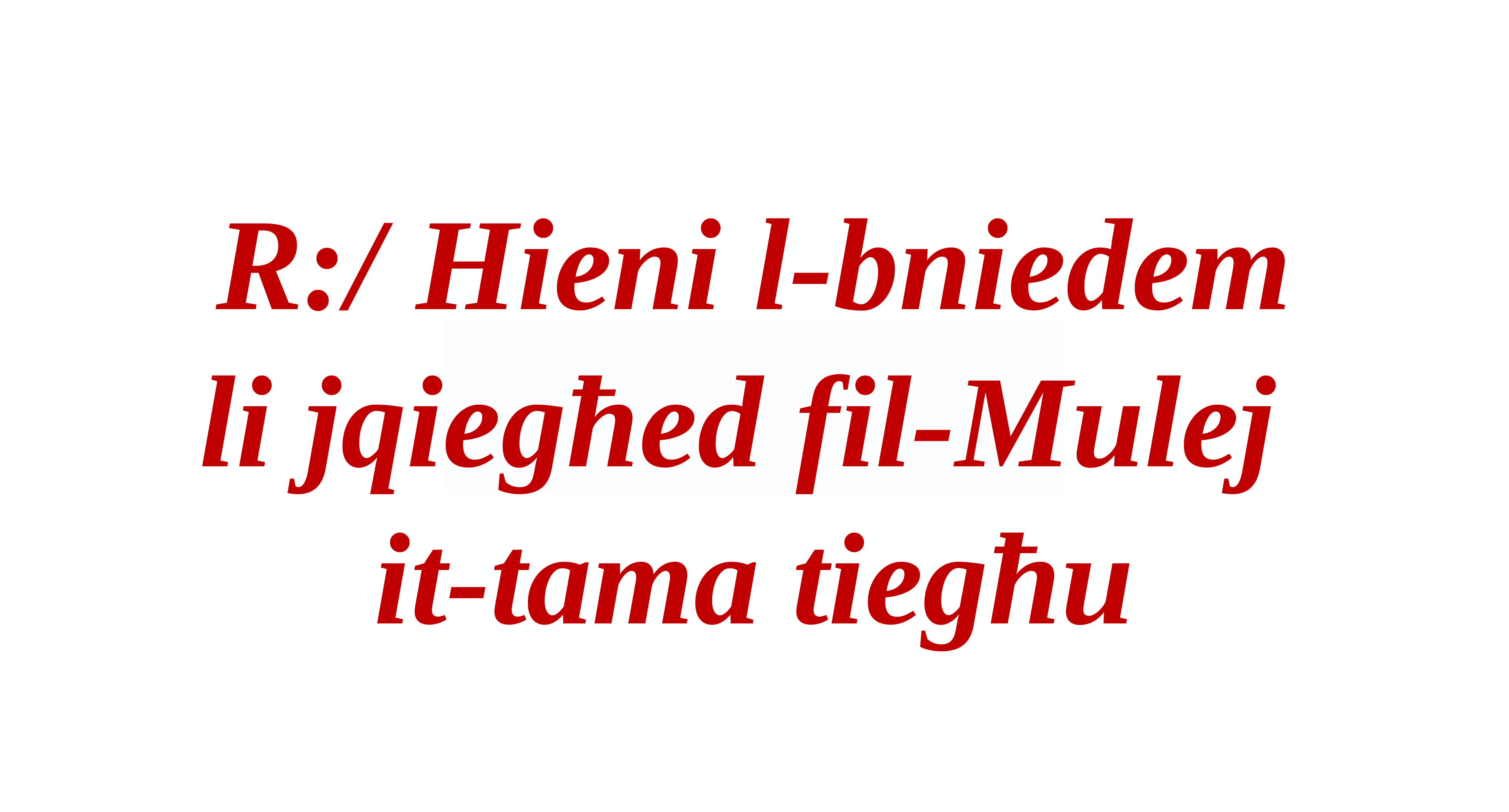

R:/ Hieni l-bniedem
li jqiegħed fil-Mulej
it-tama tiegħu